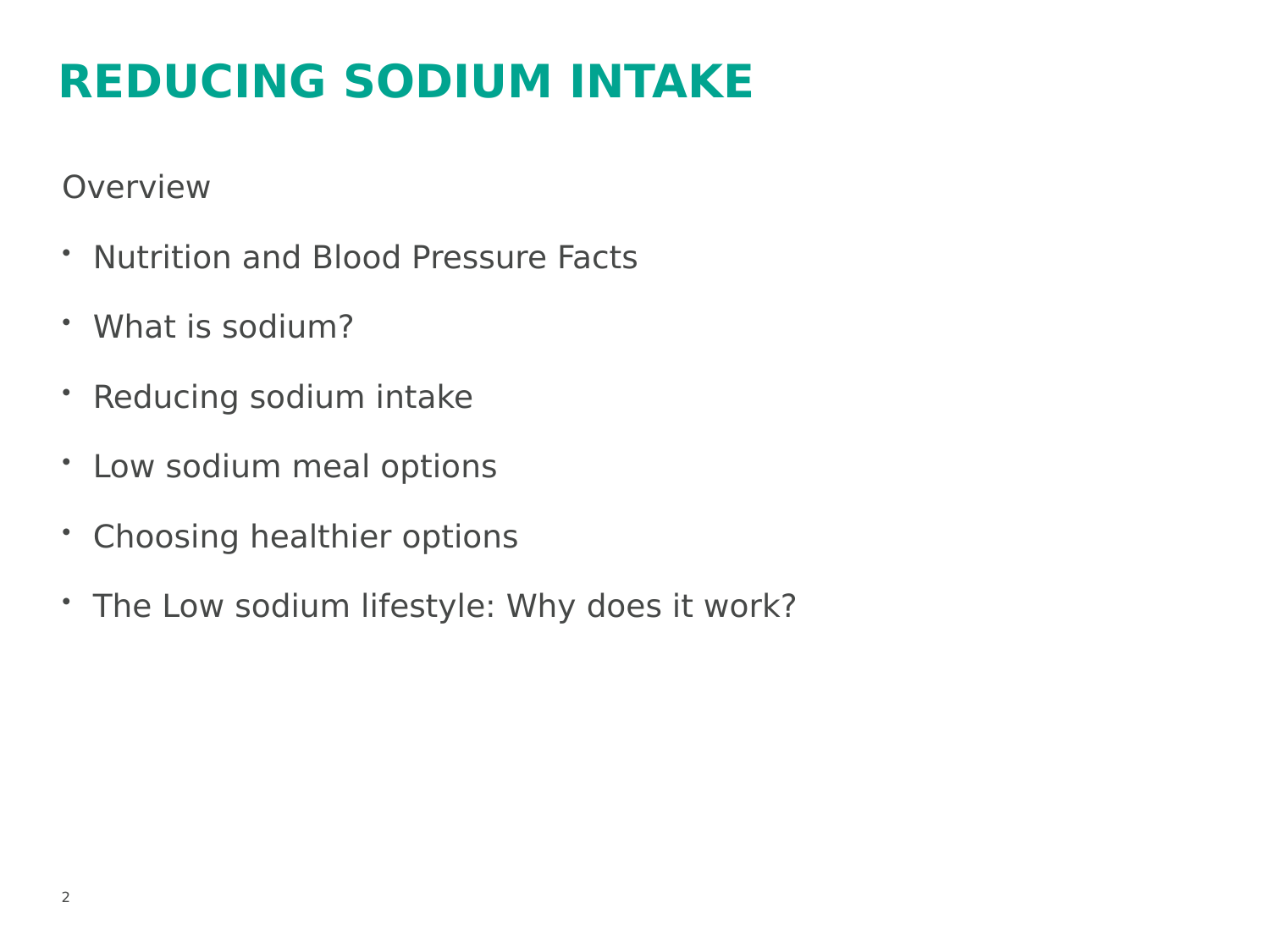

# Reducing Sodium Intake
Overview
Nutrition and Blood Pressure Facts
What is sodium?
Reducing sodium intake
Low sodium meal options
Choosing healthier options
The Low sodium lifestyle: Why does it work?

2